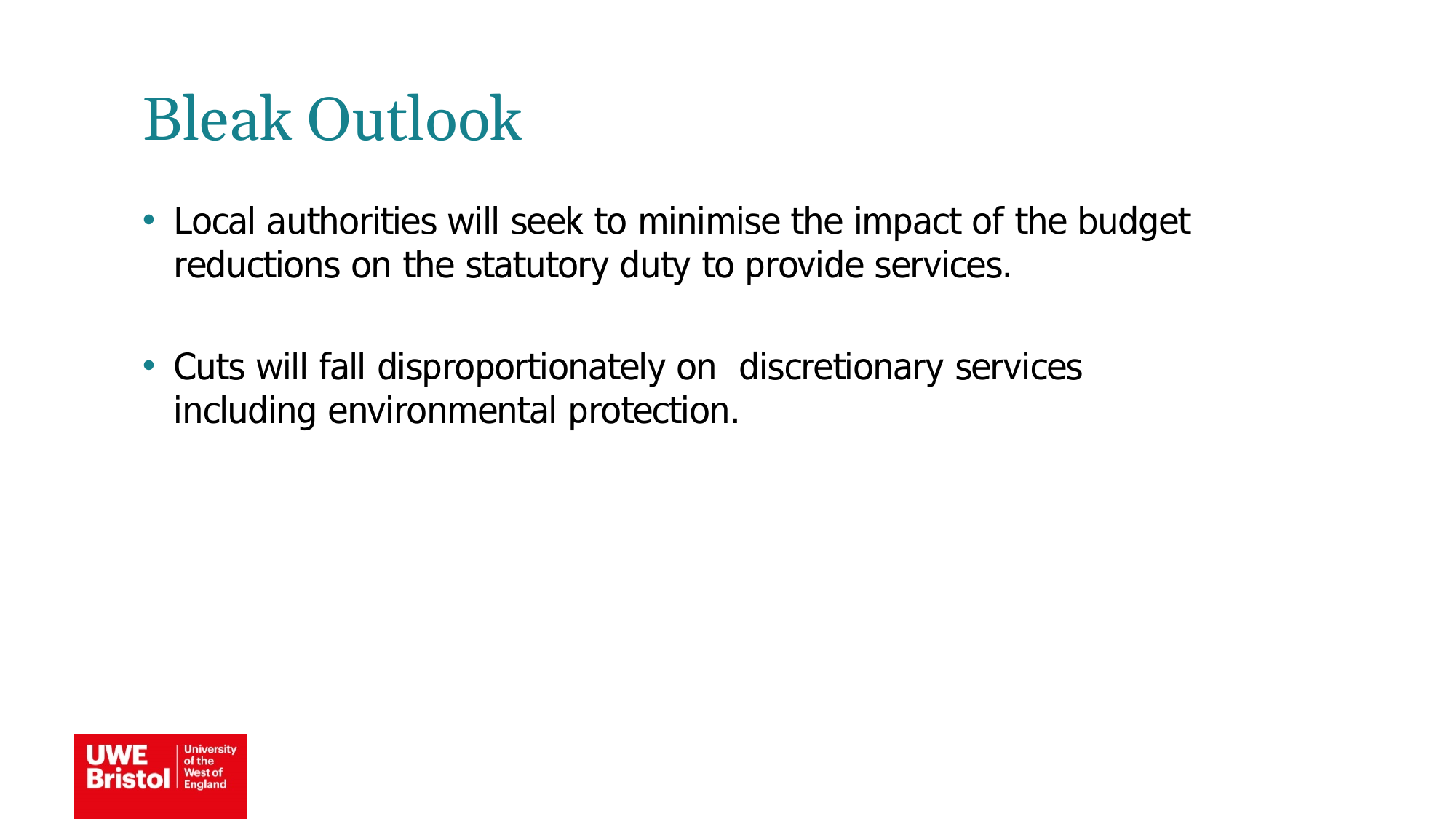

Bleak Outlook
Local authorities will seek to minimise the impact of the budget reductions on the statutory duty to provide services.

Cuts will fall disproportionately on  discretionary services including environmental protection.